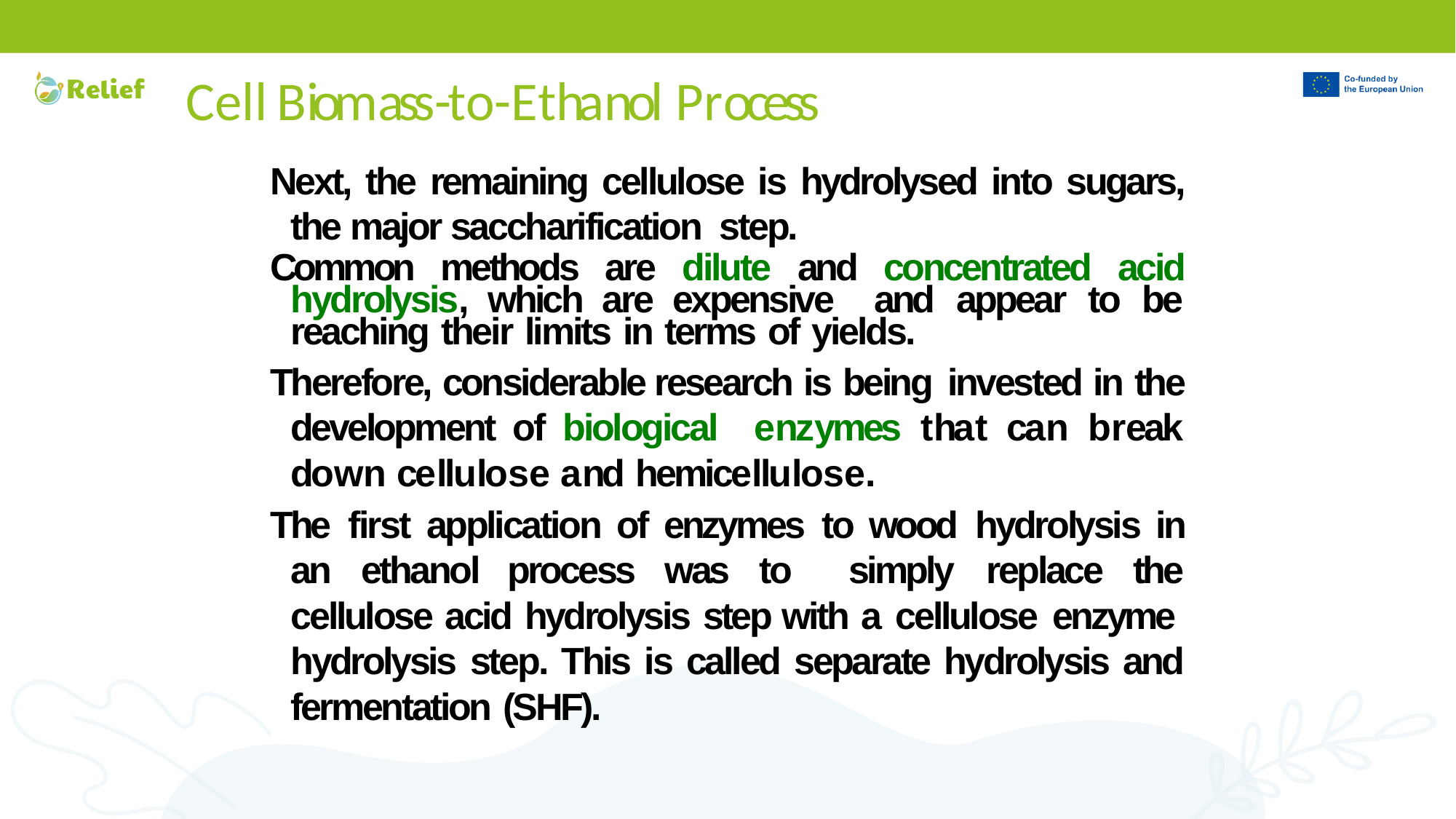

# Cell Biomass-to-Ethanol Process
Next, the remaining cellulose is hydrolysed into sugars, the major saccharification  step.
Common methods are dilute and concentrated acid hydrolysis, which are expensive  and appear to be reaching their limits in terms of yields.
Therefore, considerable research is being invested in the development of biological  enzymes that can break down cellulose and hemicellulose.
The first application of enzymes to wood hydrolysis in an ethanol process was to  simply replace the cellulose acid hydrolysis step with a cellulose enzyme  hydrolysis step. This is called separate hydrolysis and fermentation (SHF).